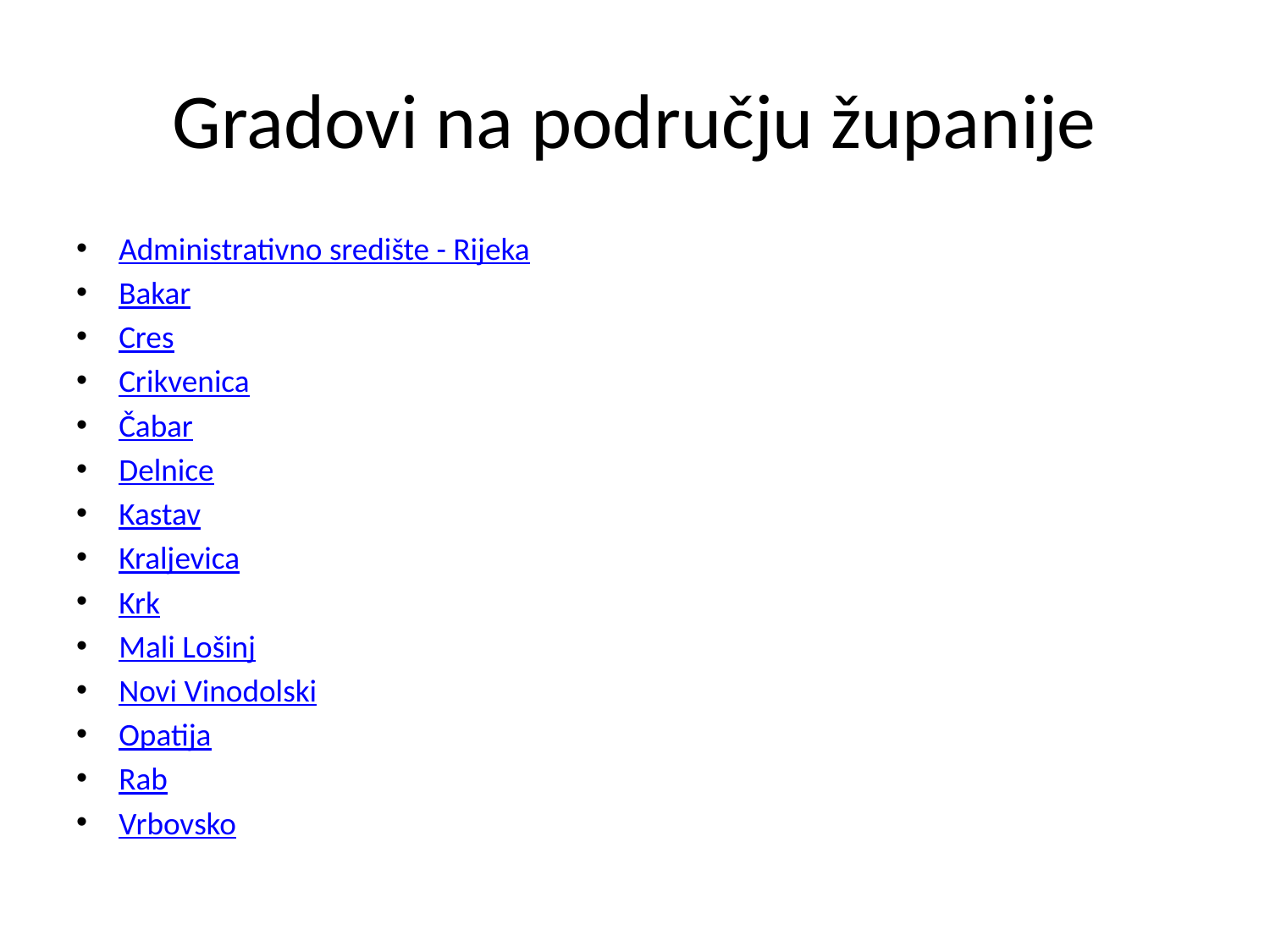

# Gradovi na području županije
Administrativno središte - Rijeka
Bakar
Cres
Crikvenica
Čabar
Delnice
Kastav
Kraljevica
Krk
Mali Lošinj
Novi Vinodolski
Opatija
Rab
Vrbovsko